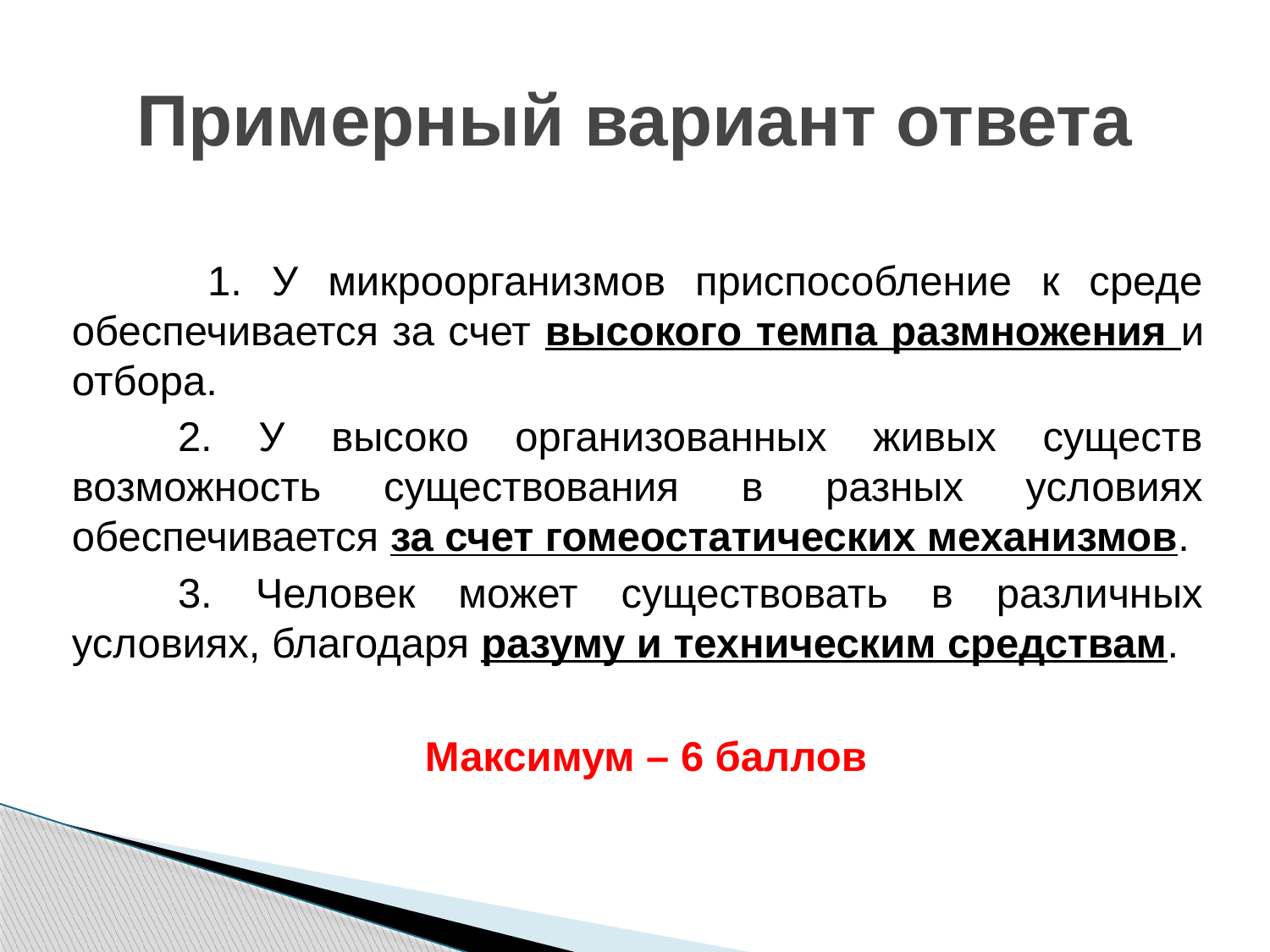

# Примерный вариант ответа
 1. У микроорганизмов приспособление к среде обеспечивается за счет высокого темпа размножения и отбора.
2. У высоко организованных живых существ возможность существования в разных условиях обеспечивается за счет гомеостатических механизмов.
3. Человек может существовать в различных условиях, благодаря разуму и техническим средствам.

Максимум – 6 баллов